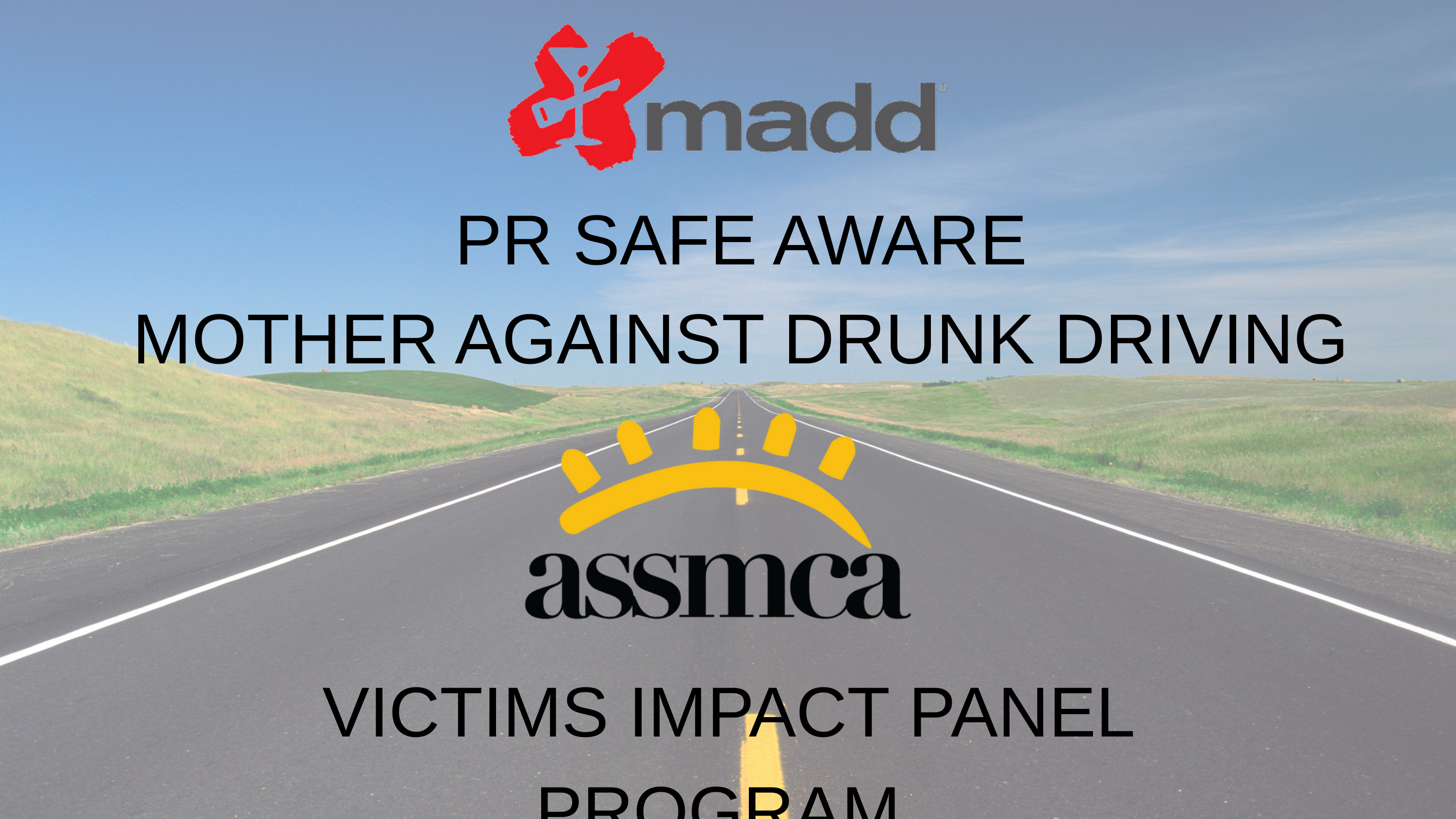

PR SAFE AWARE
MOTHER AGAINST DRUNK DRIVING

VICTIMS IMPACT PANEL PROGRAM